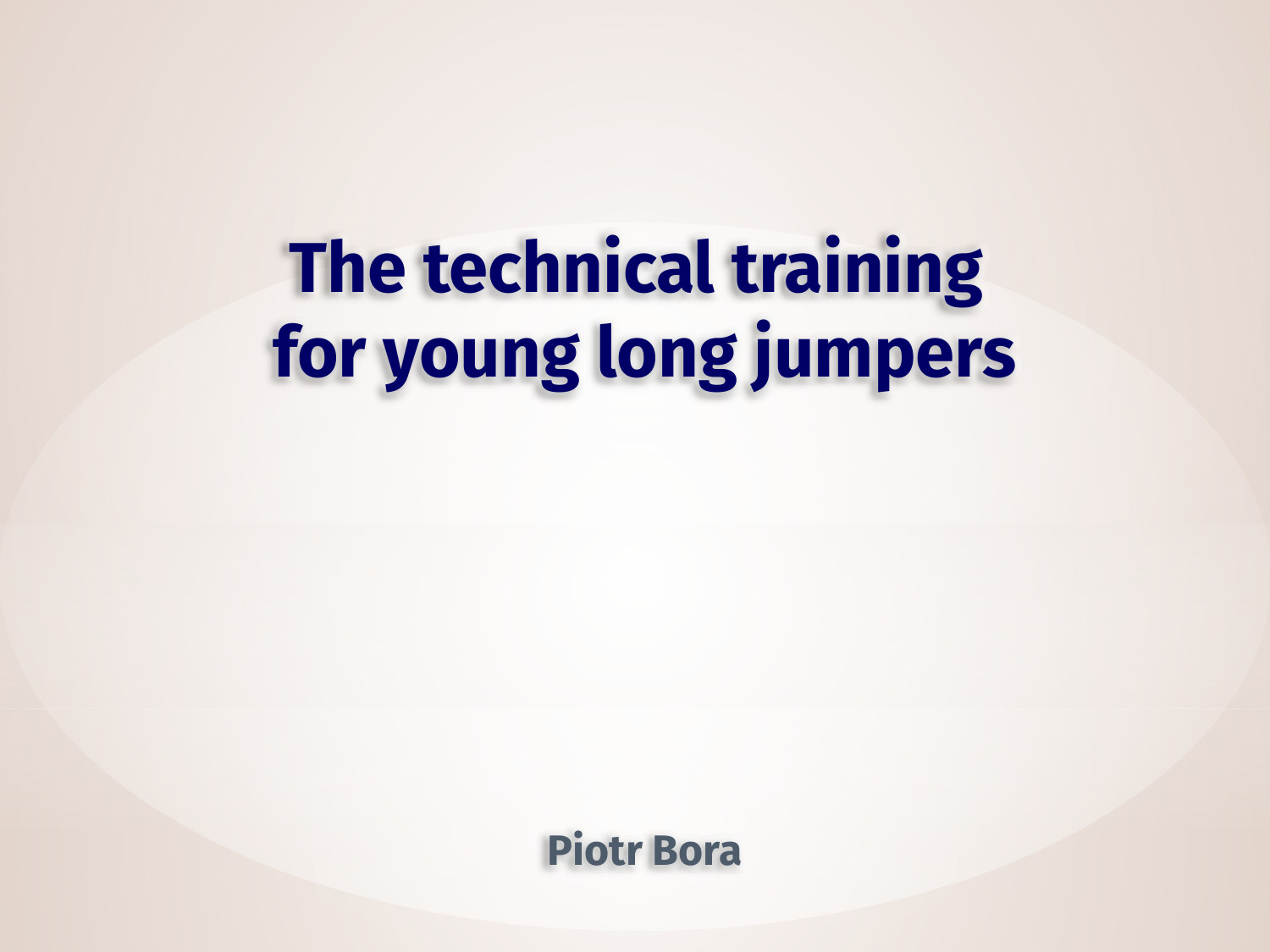

The technical training
for young long jumpers

Piotr Bora